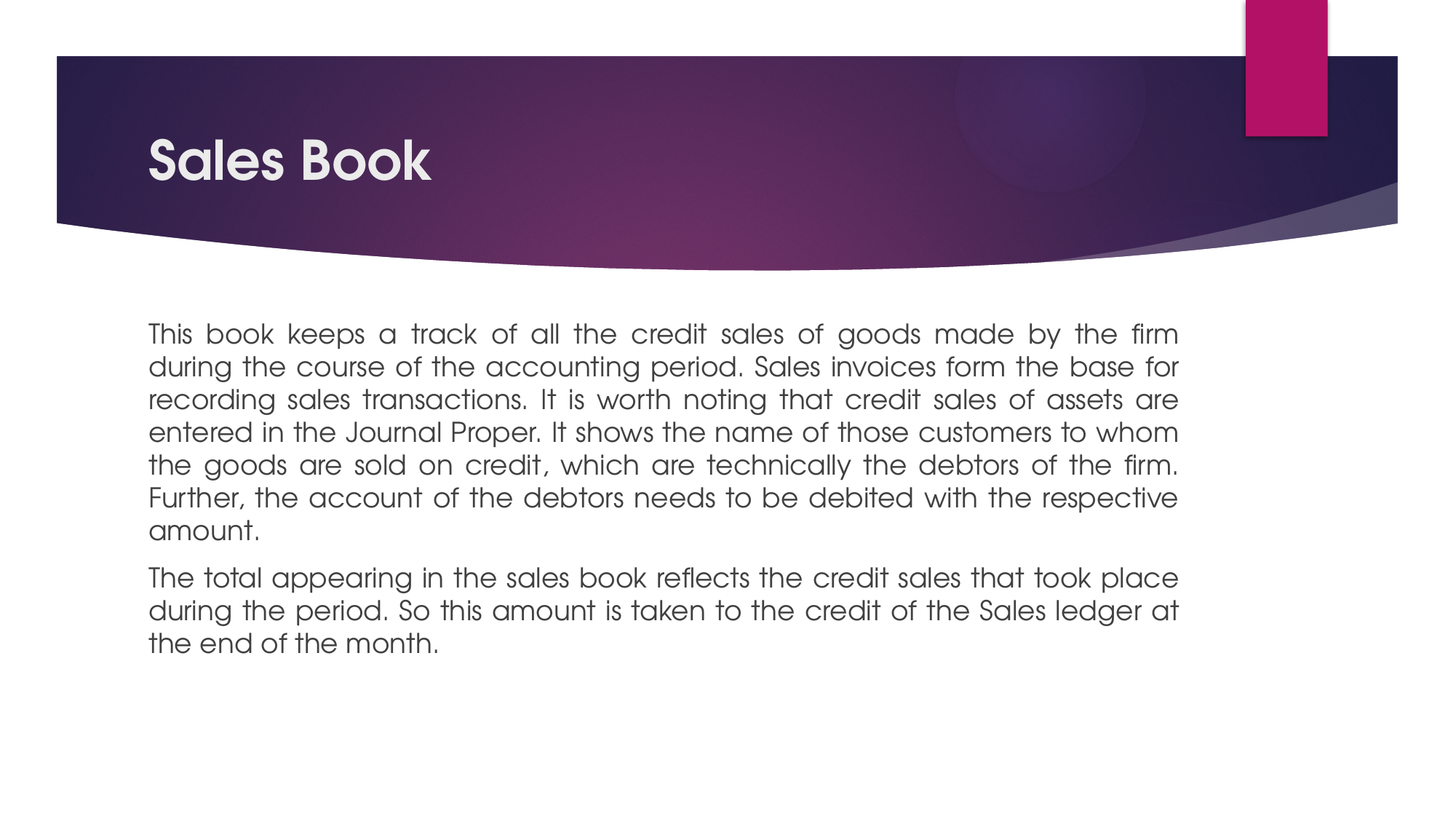

# Sales Book
This book keeps a track of all the credit sales of goods made by the firm during the course of the accounting period. Sales invoices form the base for recording sales transactions. It is worth noting that credit sales of assets are entered in the Journal Proper. It shows the name of those customers to whom the goods are sold on credit, which are technically the debtors of the firm. Further, the account of the debtors needs to be debited with the respective amount.
The total appearing in the sales book reflects the credit sales that took place during the period. So this amount is taken to the credit of the Sales ledger at the end of the month.